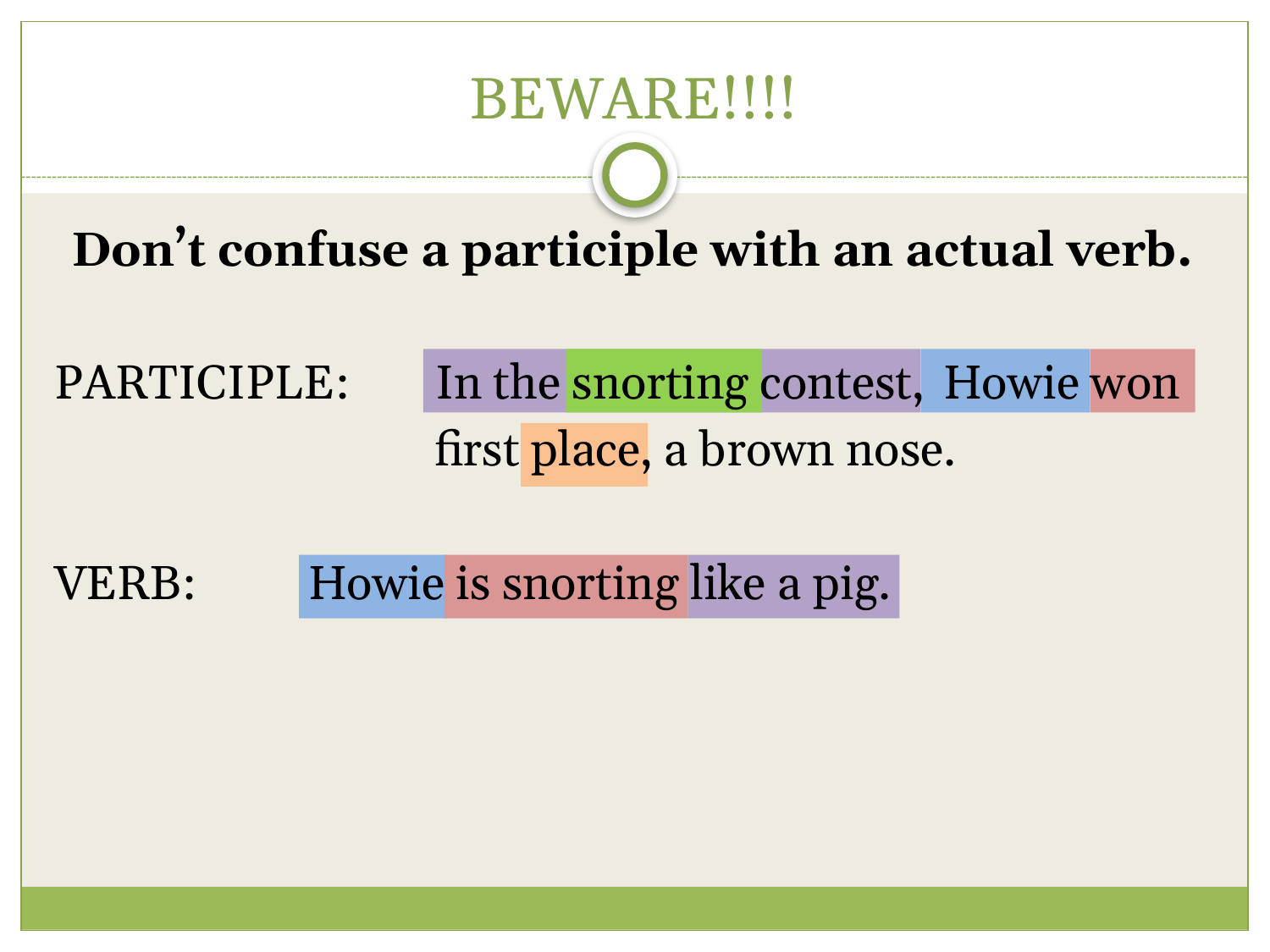

# BEWARE!!!!
Don’t confuse a participle with an actual verb.

PARTICIPLE:	In the snorting contest, 	Howie won
			first place, a brown nose.

VERB:	Howie is snorting like a pig.